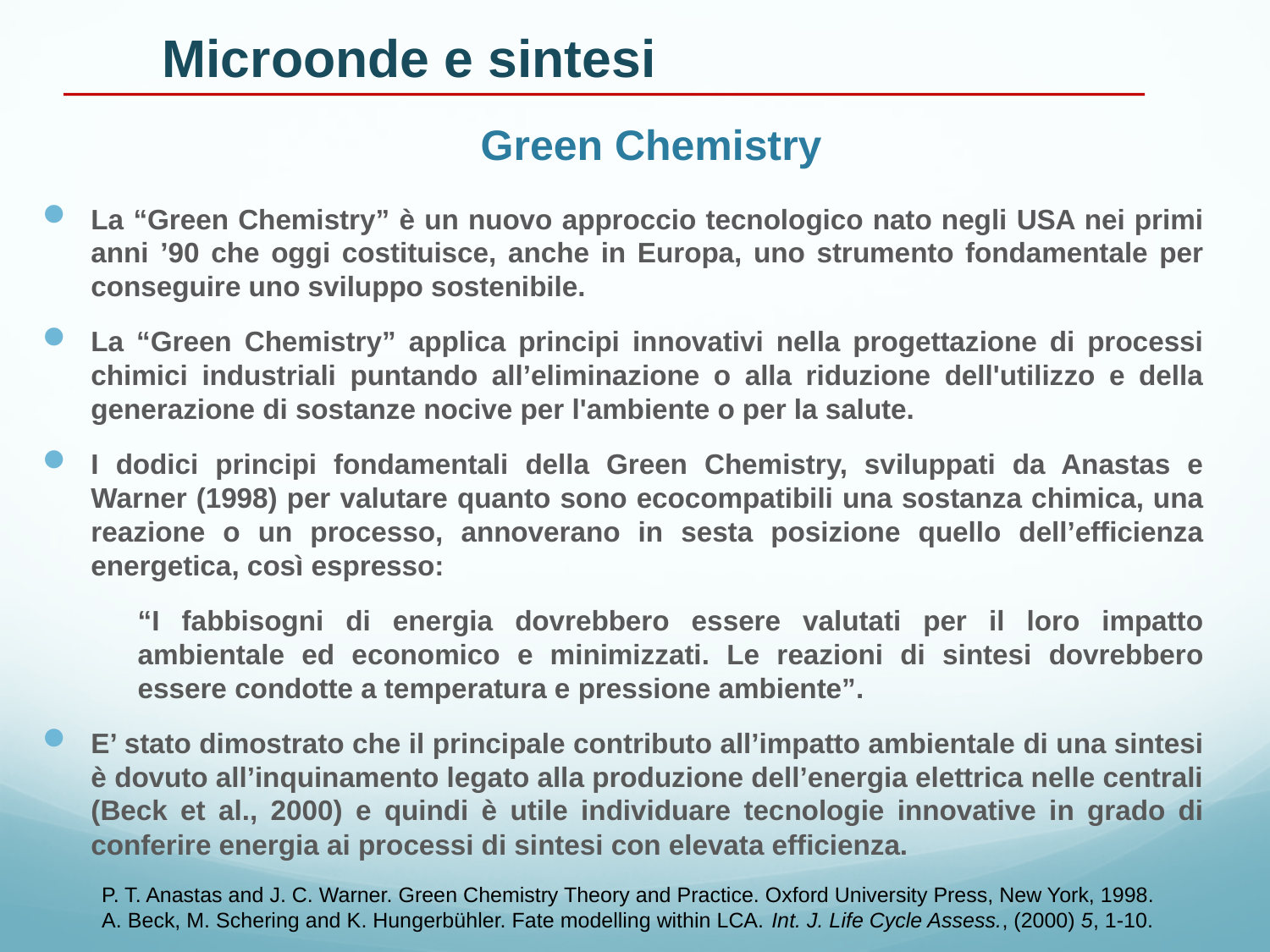

Microonde e sintesi
# Green Chemistry

La “Green Chemistry” è un nuovo approccio tecnologico nato negli USA nei primi anni ’90 che oggi costituisce, anche in Europa, uno strumento fondamentale per conseguire uno sviluppo sostenibile.
La “Green Chemistry” applica principi innovativi nella progettazione di processi chimici industriali puntando all’eliminazione o alla riduzione dell'utilizzo e della generazione di sostanze nocive per l'ambiente o per la salute.
I dodici principi fondamentali della Green Chemistry, sviluppati da Anastas e Warner (1998) per valutare quanto sono ecocompatibili una sostanza chimica, una reazione o un processo, annoverano in sesta posizione quello dell’efficienza energetica, così espresso:
	“I fabbisogni di energia dovrebbero essere valutati per il loro impatto ambientale ed economico e minimizzati. Le reazioni di sintesi dovrebbero essere condotte a temperatura e pressione ambiente”.
E’ stato dimostrato che il principale contributo all’impatto ambientale di una sintesi è dovuto all’inquinamento legato alla produzione dell’energia elettrica nelle centrali (Beck et al., 2000) e quindi è utile individuare tecnologie innovative in grado di conferire energia ai processi di sintesi con elevata efficienza.
P. T. Anastas and J. C. Warner. Green Chemistry Theory and Practice. Oxford University Press, New York, 1998.
A. Beck, M. Schering and K. Hungerbühler. Fate modelling within LCA. Int. J. Life Cycle Assess., (2000) 5, 1-10.